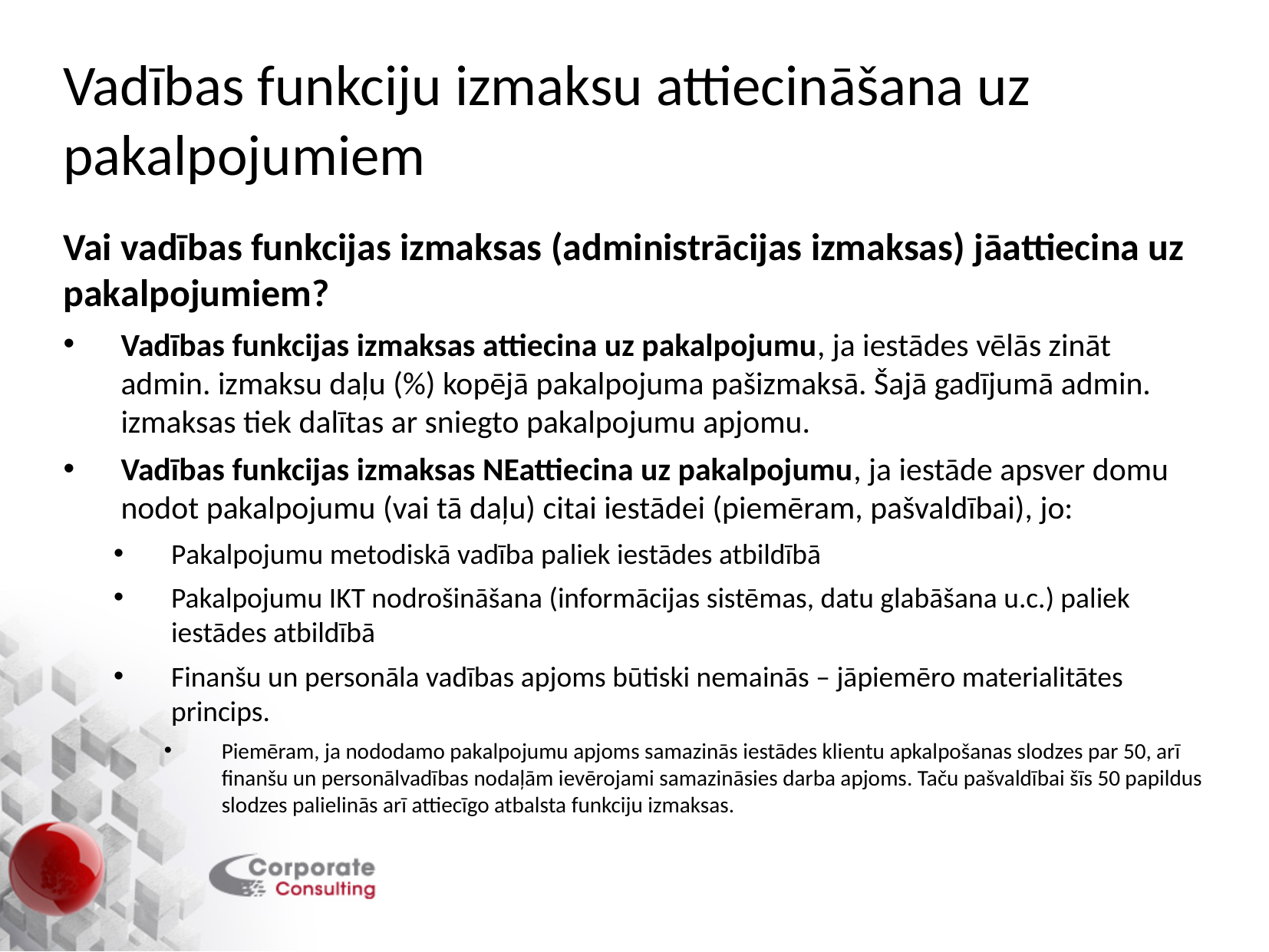

# Vadības funkciju izmaksu attiecināšana uz pakalpojumiem
Vai vadības funkcijas izmaksas (administrācijas izmaksas) jāattiecina uz pakalpojumiem?
Vadības funkcijas izmaksas attiecina uz pakalpojumu, ja iestādes vēlās zināt admin. izmaksu daļu (%) kopējā pakalpojuma pašizmaksā. Šajā gadījumā admin. izmaksas tiek dalītas ar sniegto pakalpojumu apjomu.
Vadības funkcijas izmaksas NEattiecina uz pakalpojumu, ja iestāde apsver domu nodot pakalpojumu (vai tā daļu) citai iestādei (piemēram, pašvaldībai), jo:
Pakalpojumu metodiskā vadība paliek iestādes atbildībā
Pakalpojumu IKT nodrošināšana (informācijas sistēmas, datu glabāšana u.c.) paliek iestādes atbildībā
Finanšu un personāla vadības apjoms būtiski nemainās – jāpiemēro materialitātes princips.
Piemēram, ja nododamo pakalpojumu apjoms samazinās iestādes klientu apkalpošanas slodzes par 50, arī finanšu un personālvadības nodaļām ievērojami samazināsies darba apjoms. Taču pašvaldībai šīs 50 papildus slodzes palielinās arī attiecīgo atbalsta funkciju izmaksas.